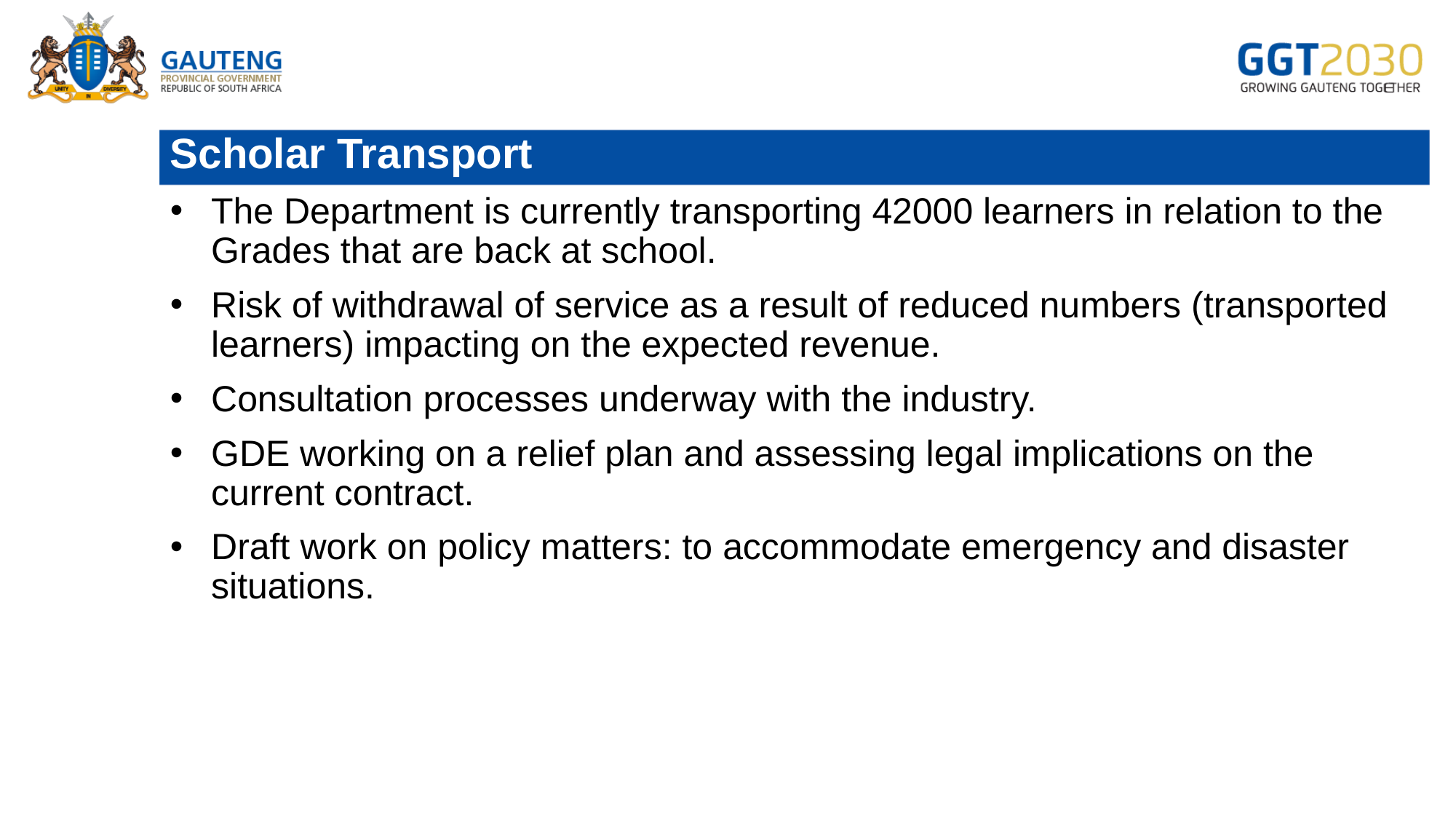

# Scholar Transport

The Department is currently transporting 42000 learners in relation to the Grades that are back at school.
Risk of withdrawal of service as a result of reduced numbers (transported learners) impacting on the expected revenue.
Consultation processes underway with the industry.
GDE working on a relief plan and assessing legal implications on the current contract.
Draft work on policy matters: to accommodate emergency and disaster situations.